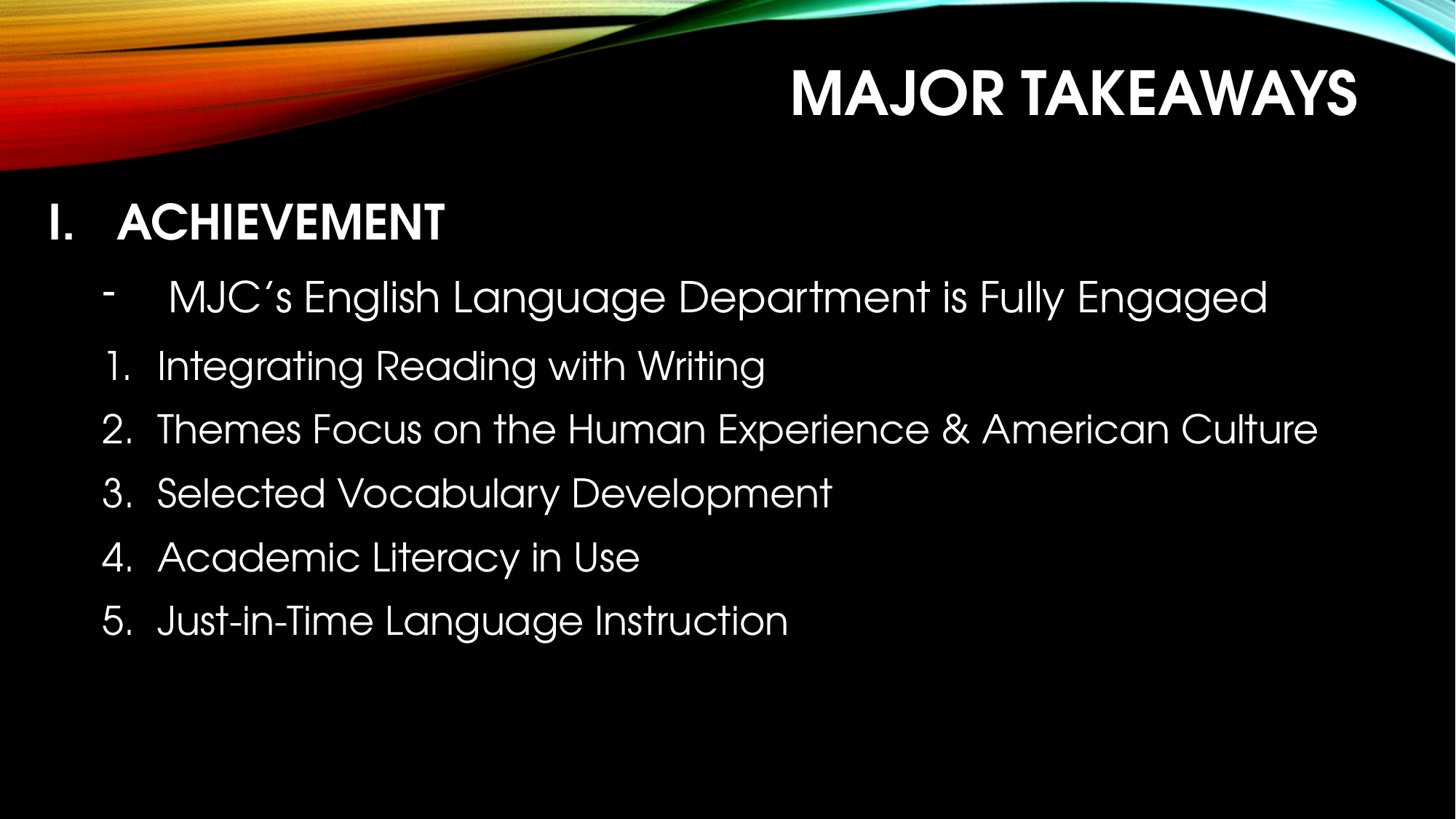

MAJOR Takeaways
ACHIEVEMENT
 MJC’s English Language Department is Fully Engaged
Integrating Reading with Writing
Themes Focus on the Human Experience & American Culture
Selected Vocabulary Development
Academic Literacy in Use
Just-in-Time Language Instruction